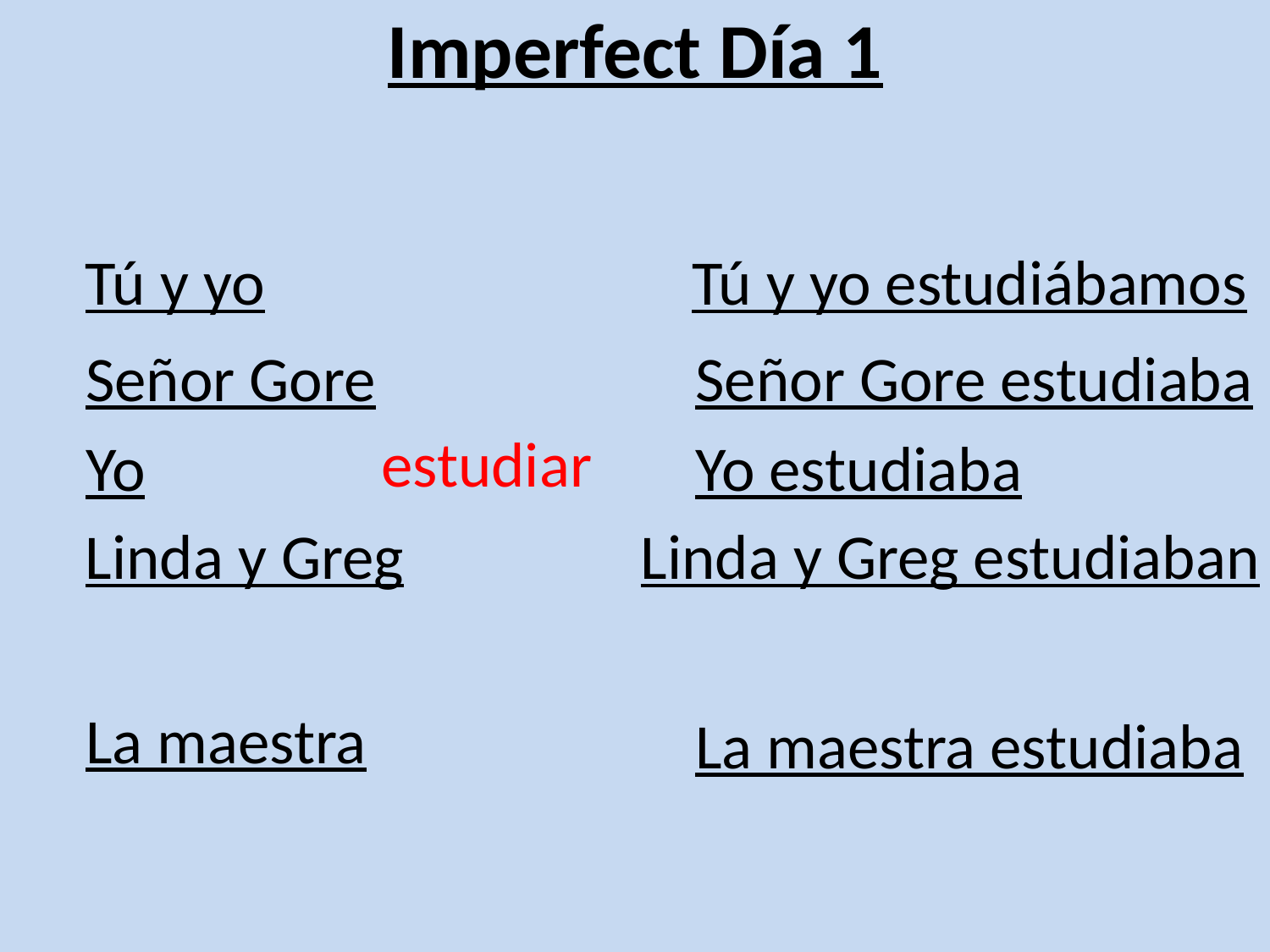

# Imperfect Día 1
Tú y yo
Tú y yo estudiábamos
Señor Gore
Señor Gore estudiaba
estudiar
Yo
Yo estudiaba
Linda y Greg
Linda y Greg estudiaban
La maestra
La maestra estudiaba